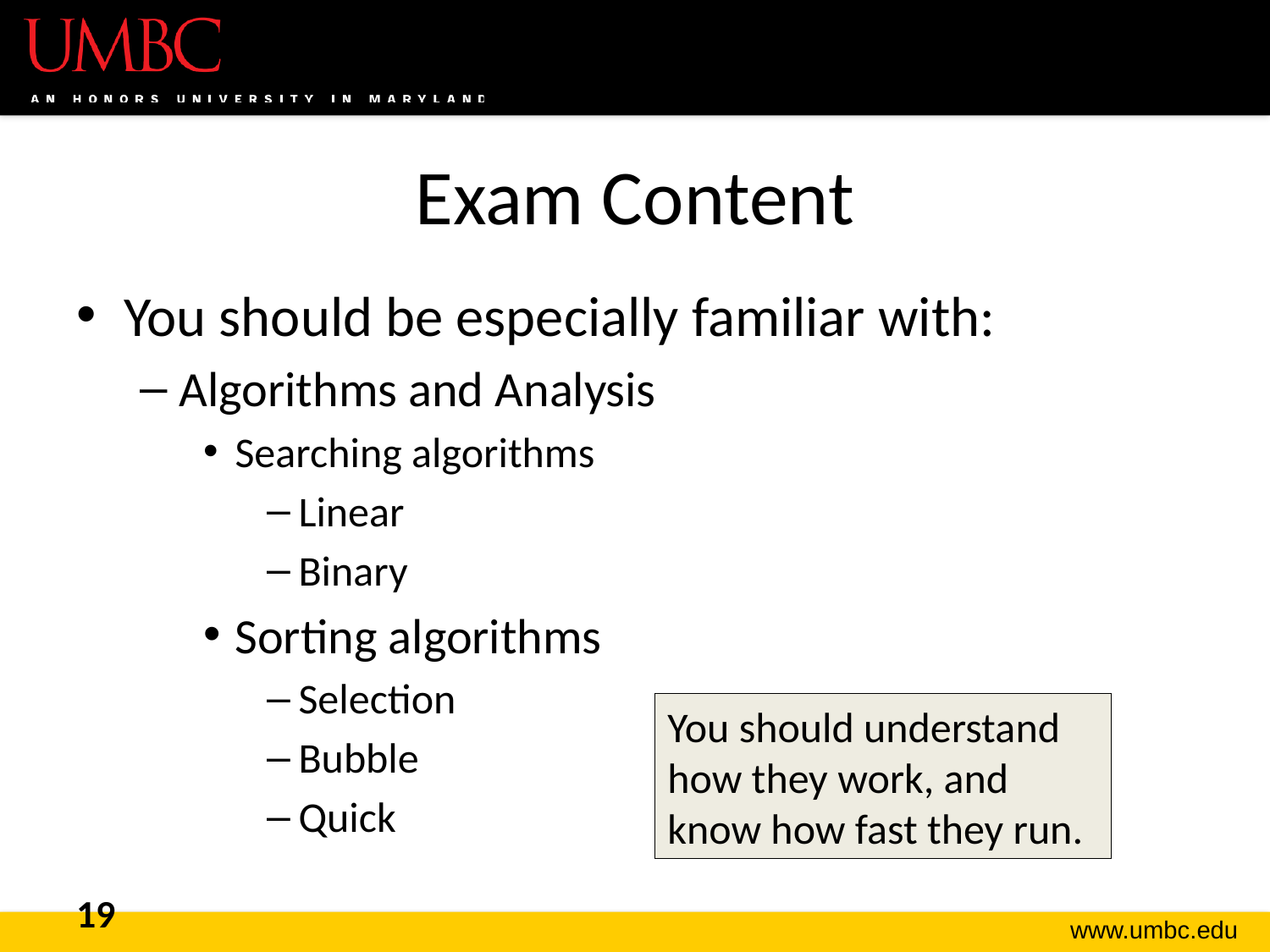

# Exam Content
You should be especially familiar with:
Algorithms and Analysis
Searching algorithms
Linear
Binary
Sorting algorithms
Selection
Bubble
Quick
You should understand how they work, and know how fast they run.
19